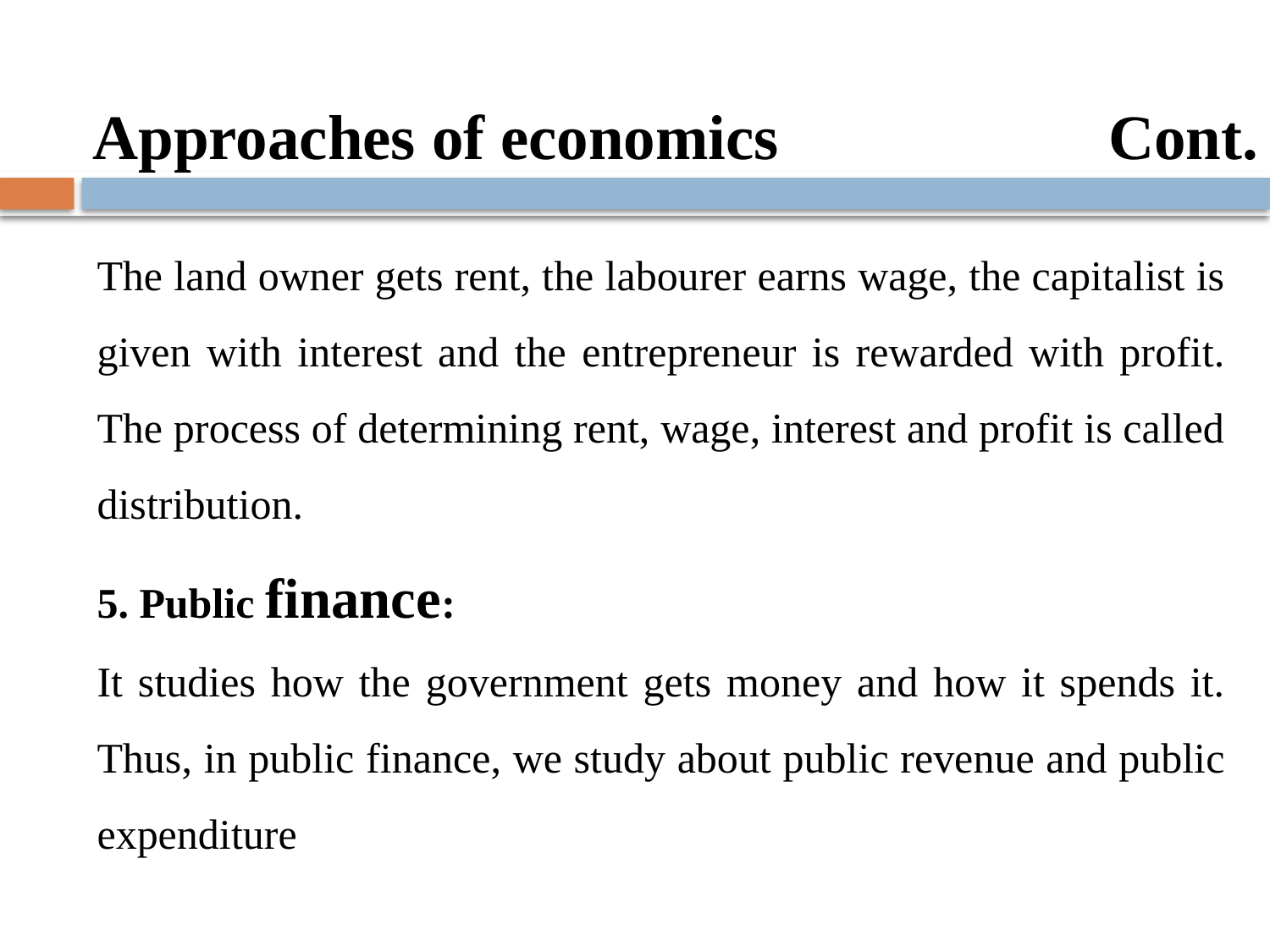

Approaches of economics 			Cont.
The land owner gets rent, the labourer earns wage, the capitalist is given with interest and the entrepreneur is rewarded with profit. The process of determining rent, wage, interest and profit is called distribution.
5. Public finance:
It studies how the government gets money and how it spends it. Thus, in public finance, we study about public revenue and public expenditure